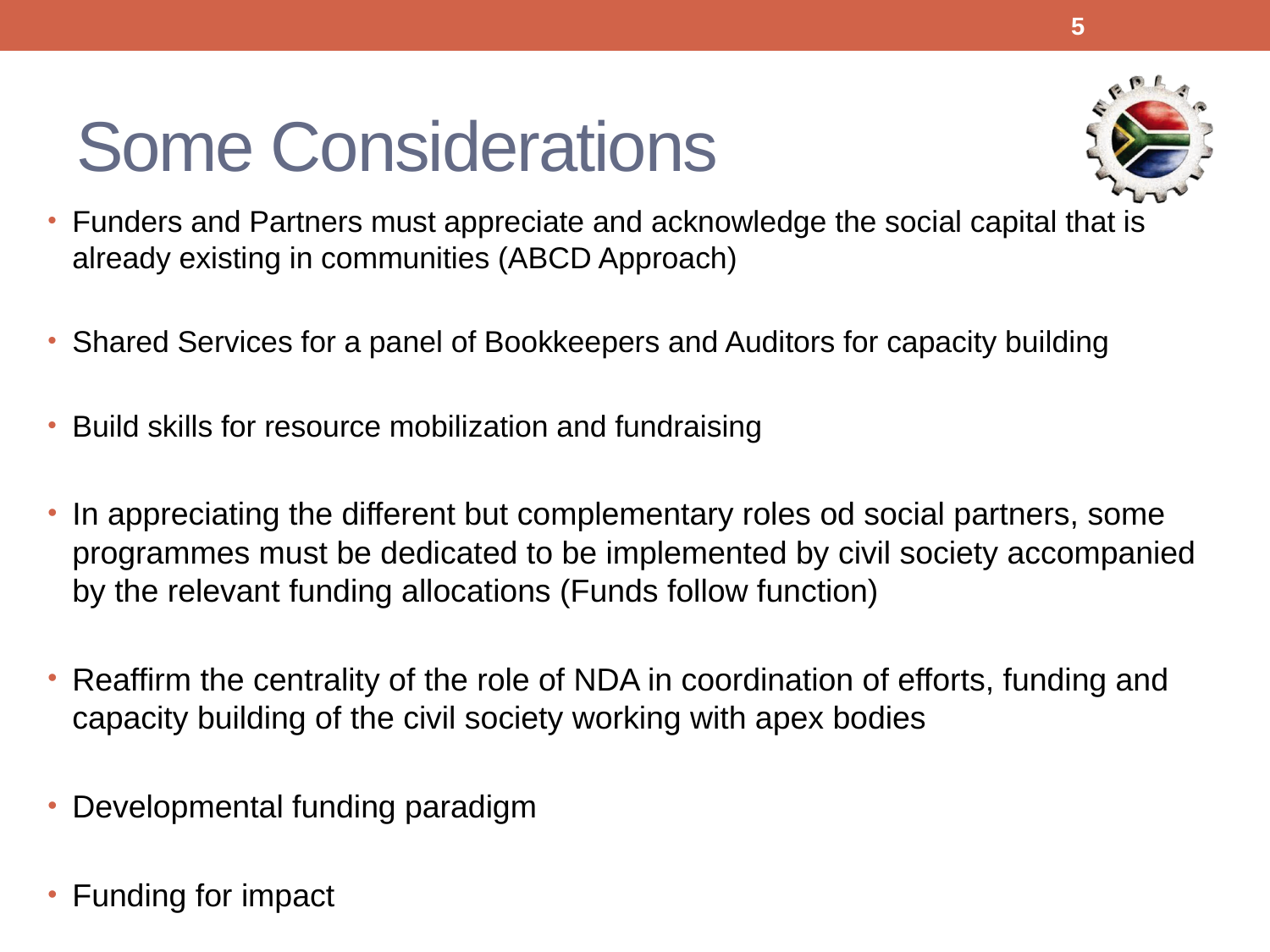

5
# Some Considerations
Funders and Partners must appreciate and acknowledge the social capital that is already existing in communities (ABCD Approach)

Shared Services for a panel of Bookkeepers and Auditors for capacity building

Build skills for resource mobilization and fundraising

In appreciating the different but complementary roles od social partners, some programmes must be dedicated to be implemented by civil society accompanied by the relevant funding allocations (Funds follow function)

Reaffirm the centrality of the role of NDA in coordination of efforts, funding and capacity building of the civil society working with apex bodies

Developmental funding paradigm

Funding for impact